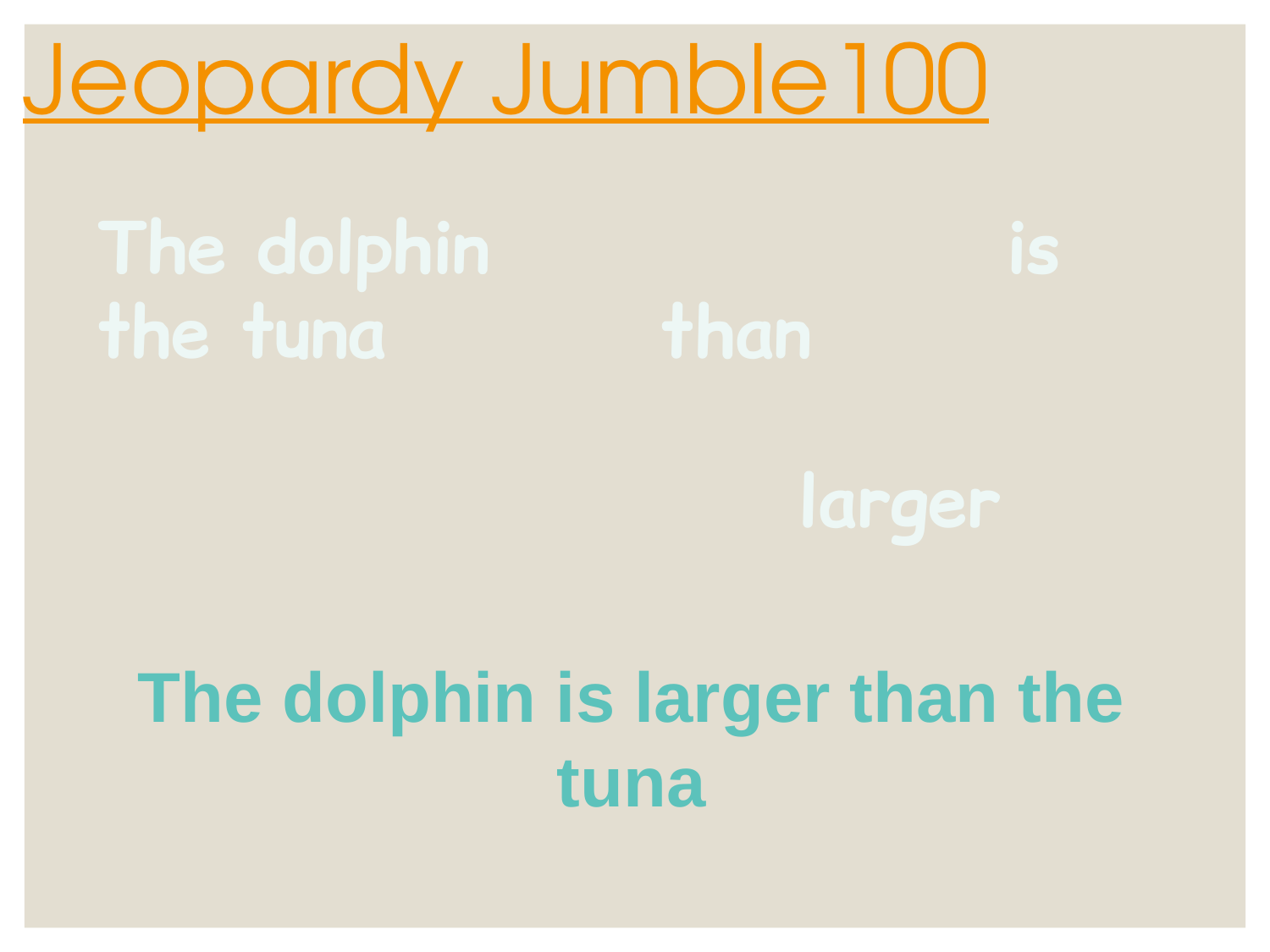

# Jeopardy Jumble100
The dolphin                 is
the tuna         than

                       larger
The dolphin is larger than the tuna